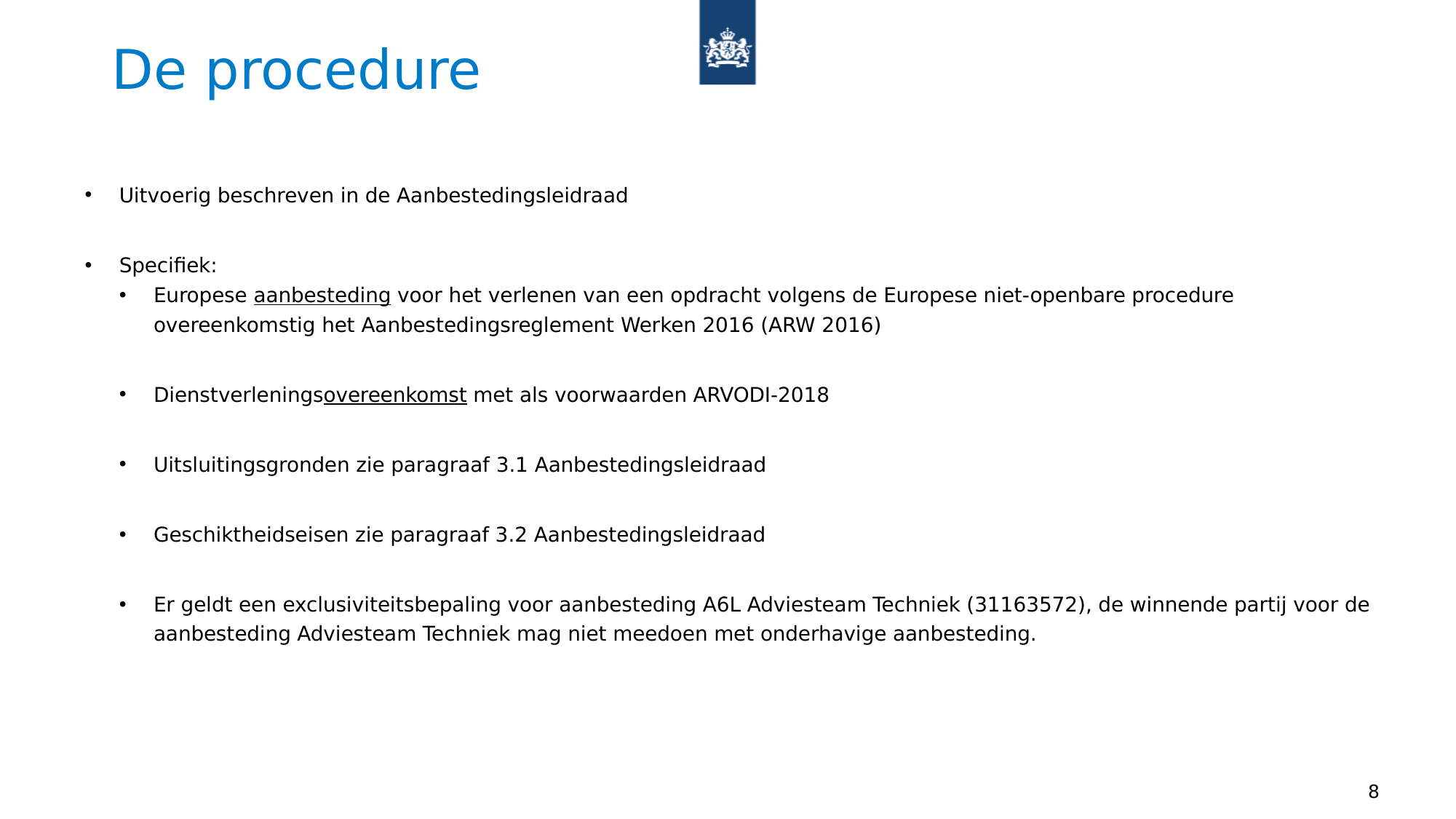

# De procedure
Uitvoerig beschreven in de Aanbestedingsleidraad

Specifiek:
Europese aanbesteding voor het verlenen van een opdracht volgens de Europese niet-openbare procedure overeenkomstig het Aanbestedingsreglement Werken 2016 (ARW 2016)

Dienstverleningsovereenkomst met als voorwaarden ARVODI-2018

Uitsluitingsgronden zie paragraaf 3.1 Aanbestedingsleidraad

Geschiktheidseisen zie paragraaf 3.2 Aanbestedingsleidraad

Er geldt een exclusiviteitsbepaling voor aanbesteding A6L Adviesteam Techniek (31163572), de winnende partij voor de aanbesteding Adviesteam Techniek mag niet meedoen met onderhavige aanbesteding.
8